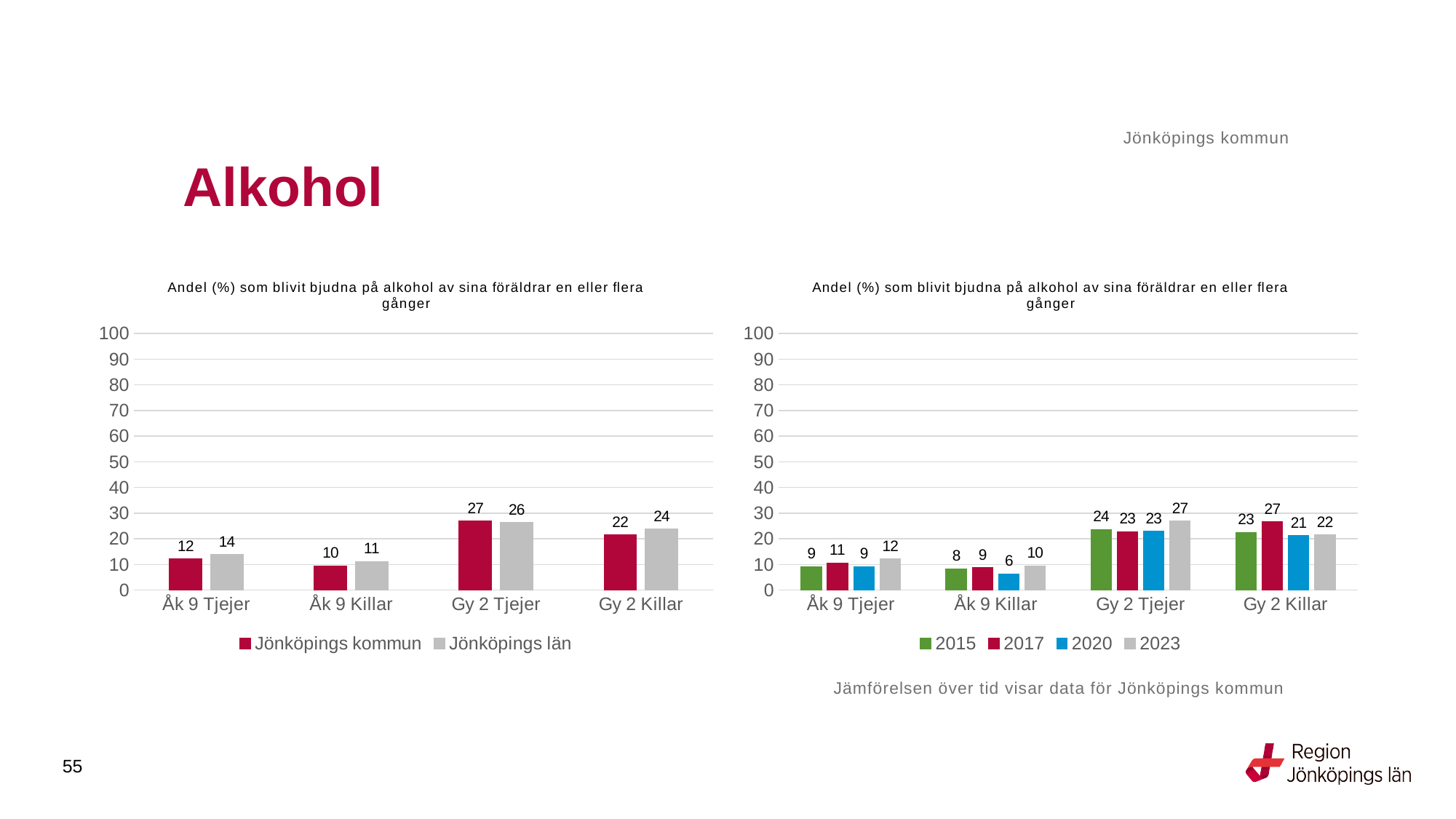

Jönköpings kommun
# Alkohol

### Chart: Andel (%) som blivit bjudna på alkohol av sina föräldrar en eller flera gånger

| Category | Jönköpings kommun | Jönköpings län |
|---|---|---|
| Åk 9 Tjejer | 12.2414 | 13.8747 |
| Åk 9 Killar | 9.5238 | 11.2411 |
| Gy 2 Tjejer | 26.9333 | 26.3624 |
| Gy 2 Killar | 21.5134 | 23.8514 |

### Chart: Andel (%) som blivit bjudna på alkohol av sina föräldrar en eller flera gånger

| Category | 2015 | 2017 | 2020 | 2023 |
|---|---|---|---|---|
| Åk 9 Tjejer | 9.2628 | 10.5832 | 9.2105 | 12.2414 |
| Åk 9 Killar | 8.3168 | 8.7912 | 6.4057 | 9.5238 |
| Gy 2 Tjejer | 23.7232 | 22.8723 | 22.9167 | 26.9333 |
| Gy 2 Killar | 22.5524 | 26.6071 | 21.2079 | 21.5134 |
Jämförelsen över tid visar data för Jönköpings kommun
55